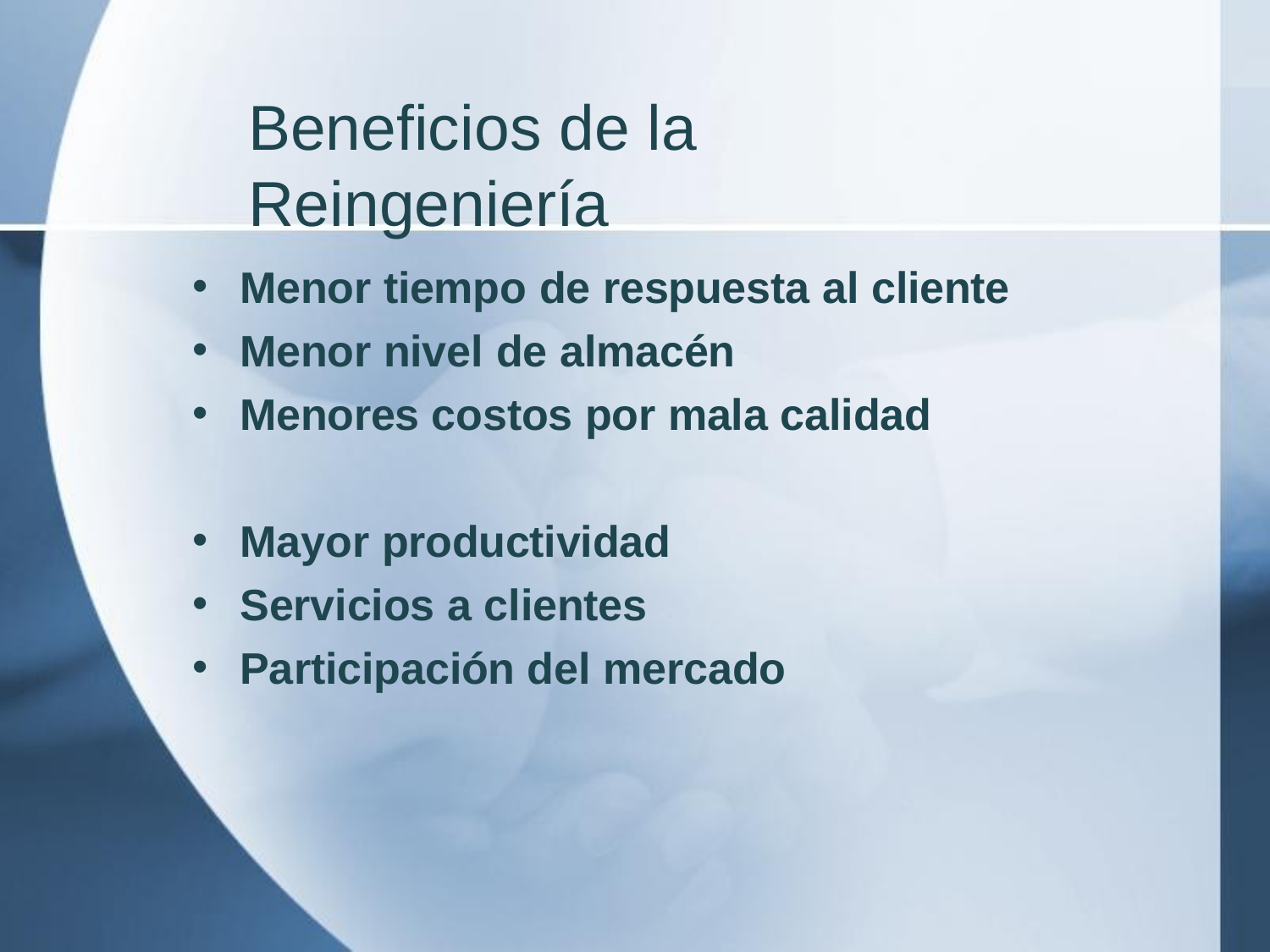

Beneficios de la	Reingeniería
Menor tiempo de respuesta al cliente
Menor nivel de almacén
Menores costos por mala calidad

Mayor productividad
Servicios a clientes
Participación del mercado